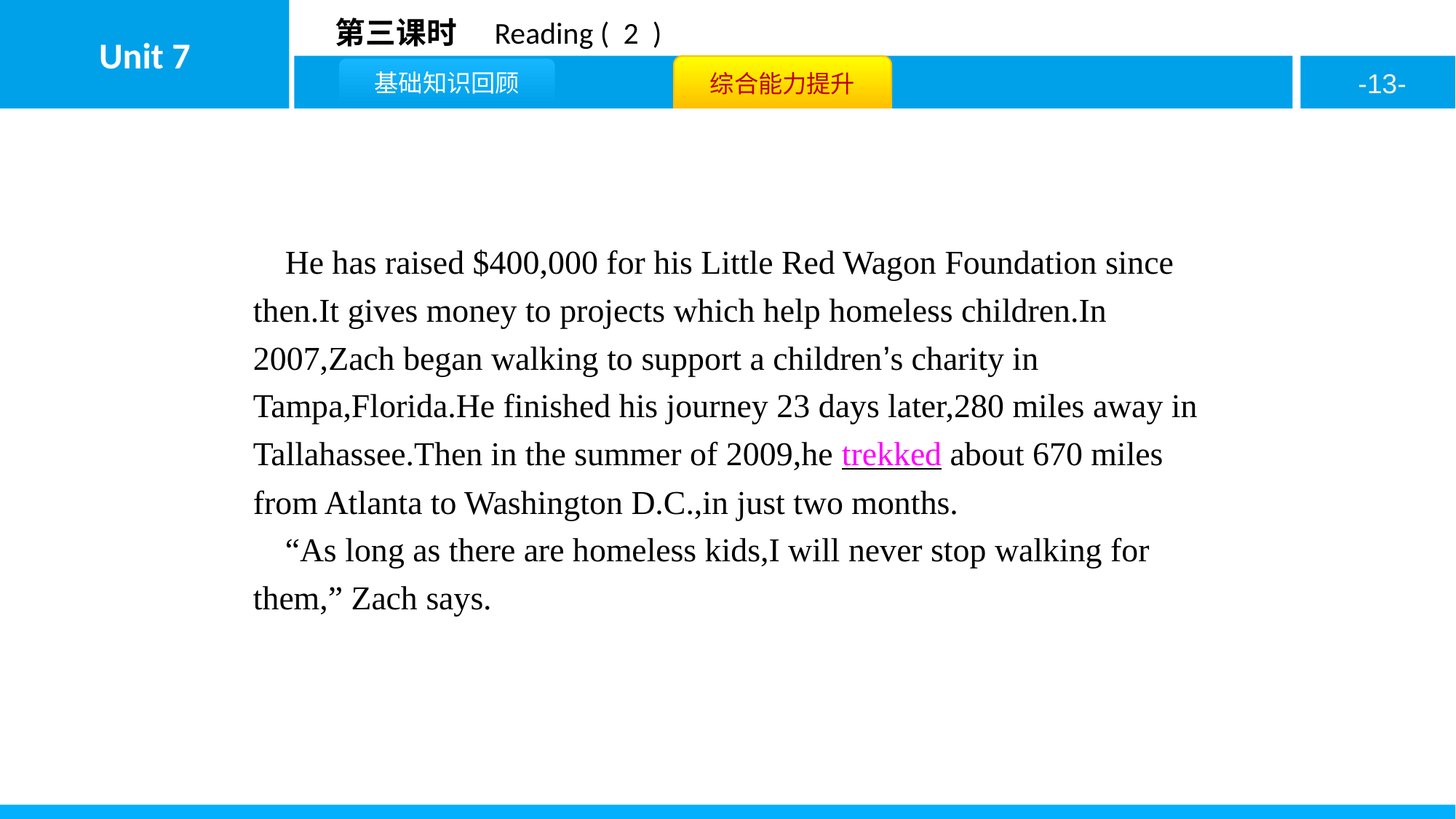

He has raised $400,000 for his Little Red Wagon Foundation since then.It gives money to projects which help homeless children.In 2007,Zach began walking to support a children’s charity in Tampa,Florida.He finished his journey 23 days later,280 miles away in Tallahassee.Then in the summer of 2009,he trekked about 670 miles from Atlanta to Washington D.C.,in just two months.
“As long as there are homeless kids,I will never stop walking for them,” Zach says.